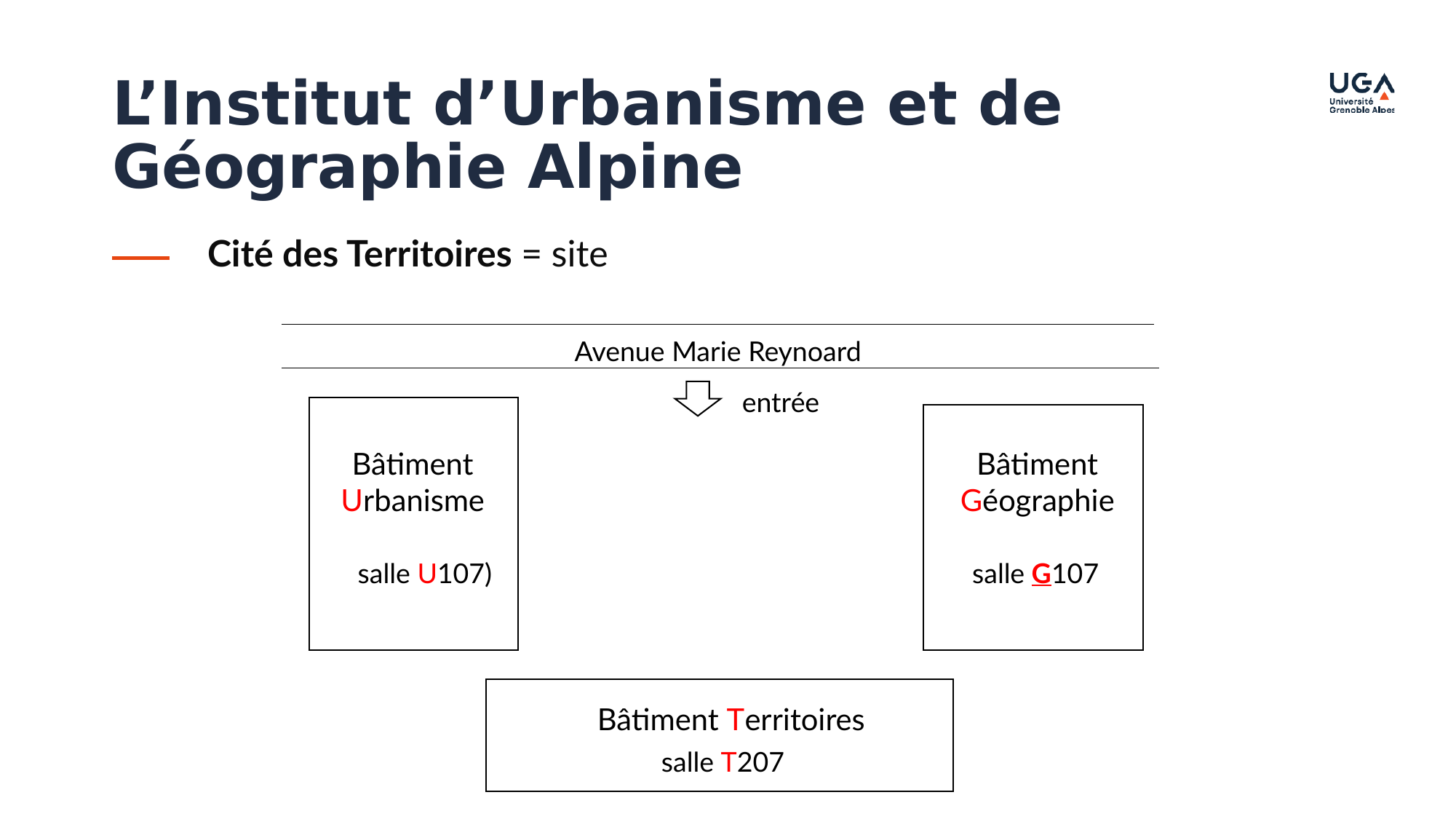

L’Institut d’Urbanisme et de Géographie Alpine
Cité des Territoires = site
Avenue Marie Reynoard
entrée

Bâtiment Urbanisme
Bâtiment Géographie
salle U107)
salle G107

Bâtiment Territoires

salle T207